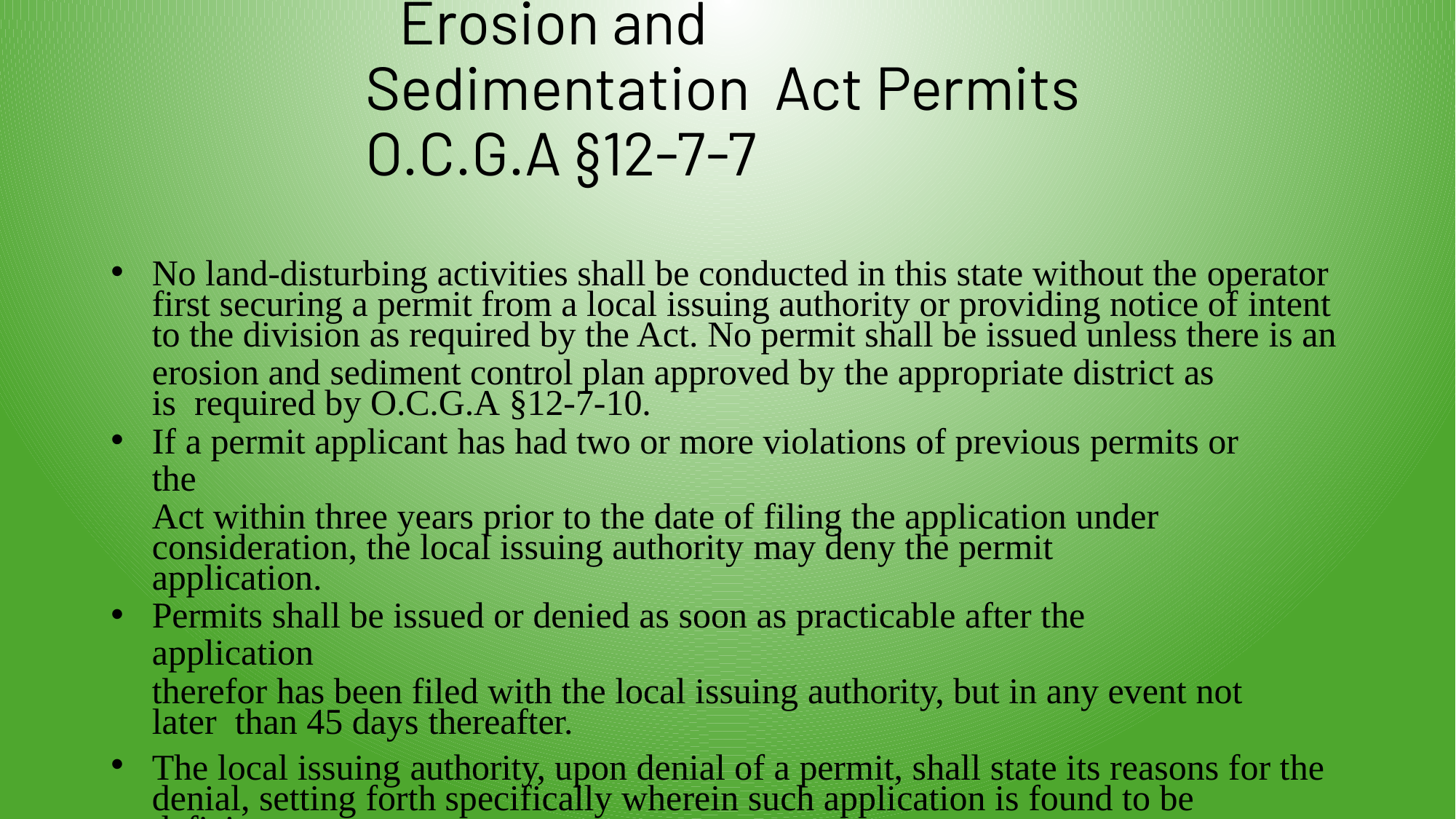

# Erosion and Sedimentation  Act Permits O.C.G.A §12-7-7
No land-disturbing activities shall be conducted in this state without the operator
first securing a permit from a local issuing authority or providing notice of intent
to the division as required by the Act. No permit shall be issued unless there is an
erosion and sediment control plan approved by the appropriate district as is  required by O.C.G.A §12-7-10.
If a permit applicant has had two or more violations of previous permits or the
Act within three years prior to the date of filing the application under  consideration, the local issuing authority may deny the permit application.
Permits shall be issued or denied as soon as practicable after the application
therefor has been filed with the local issuing authority, but in any event not later  than 45 days thereafter.
The local issuing authority, upon denial of a permit, shall state its reasons for the  denial, setting forth specifically wherein such application is found to be deficient.